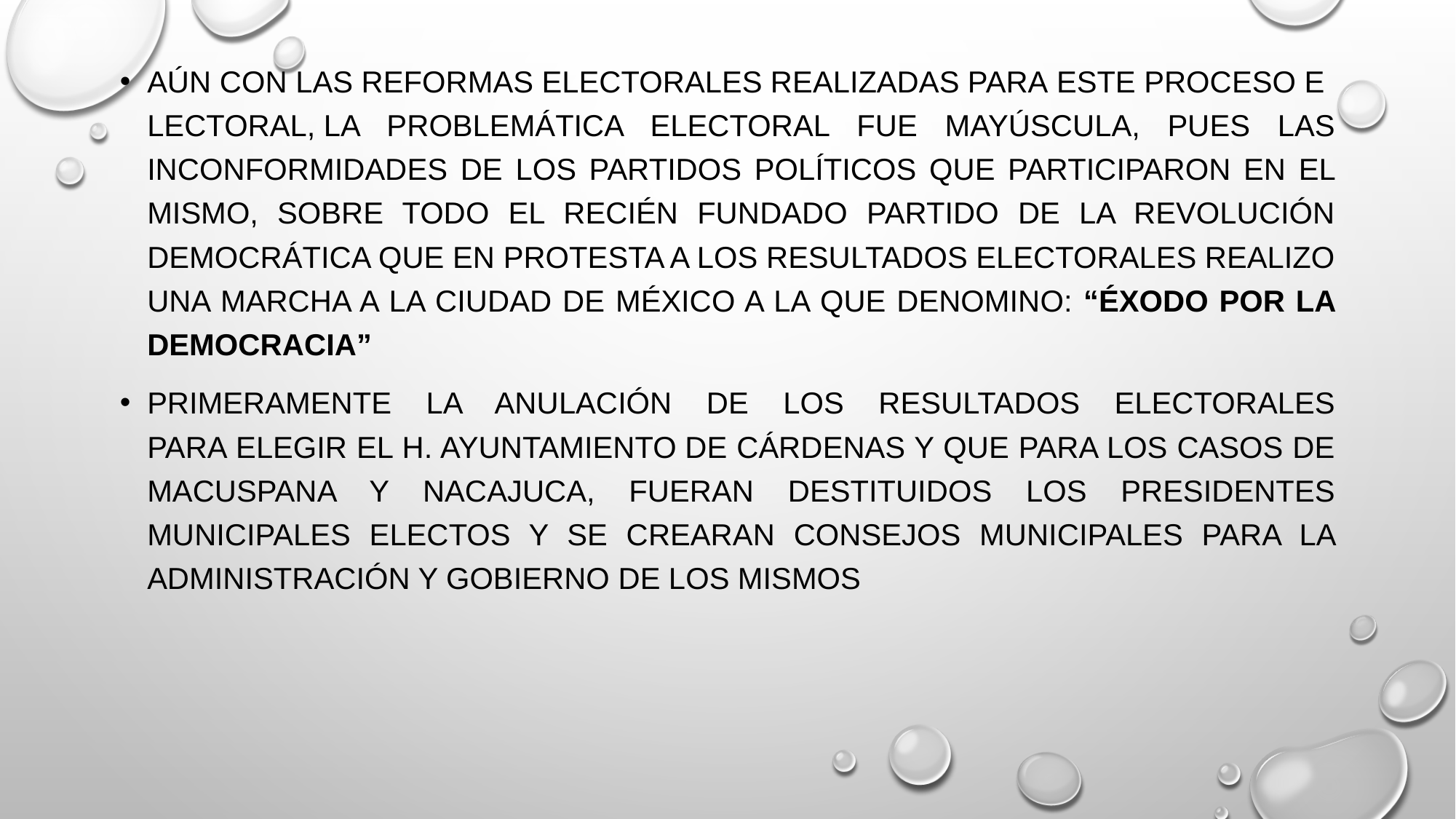

Aún con las reformas electorales realizadas para este proceso electoral, la problemática electoral fue mayúscula, pues las inconformidades de los partidos políticos que participaron en el mismo, sobre todo el recién fundado Partido de La Revolución Democrática que en protesta a los resultados electorales realizo una marcha a la ciudad de México a la que denomino: “Éxodo por la democracia”
primeramente la anulación de los resultados electorales para elegir el H. Ayuntamiento de Cárdenas y que para los casos de Macuspana y Nacajuca, fueran destituidos los presidentes municipales electos y se crearan Consejos Municipales para la administración y gobierno de los mismos